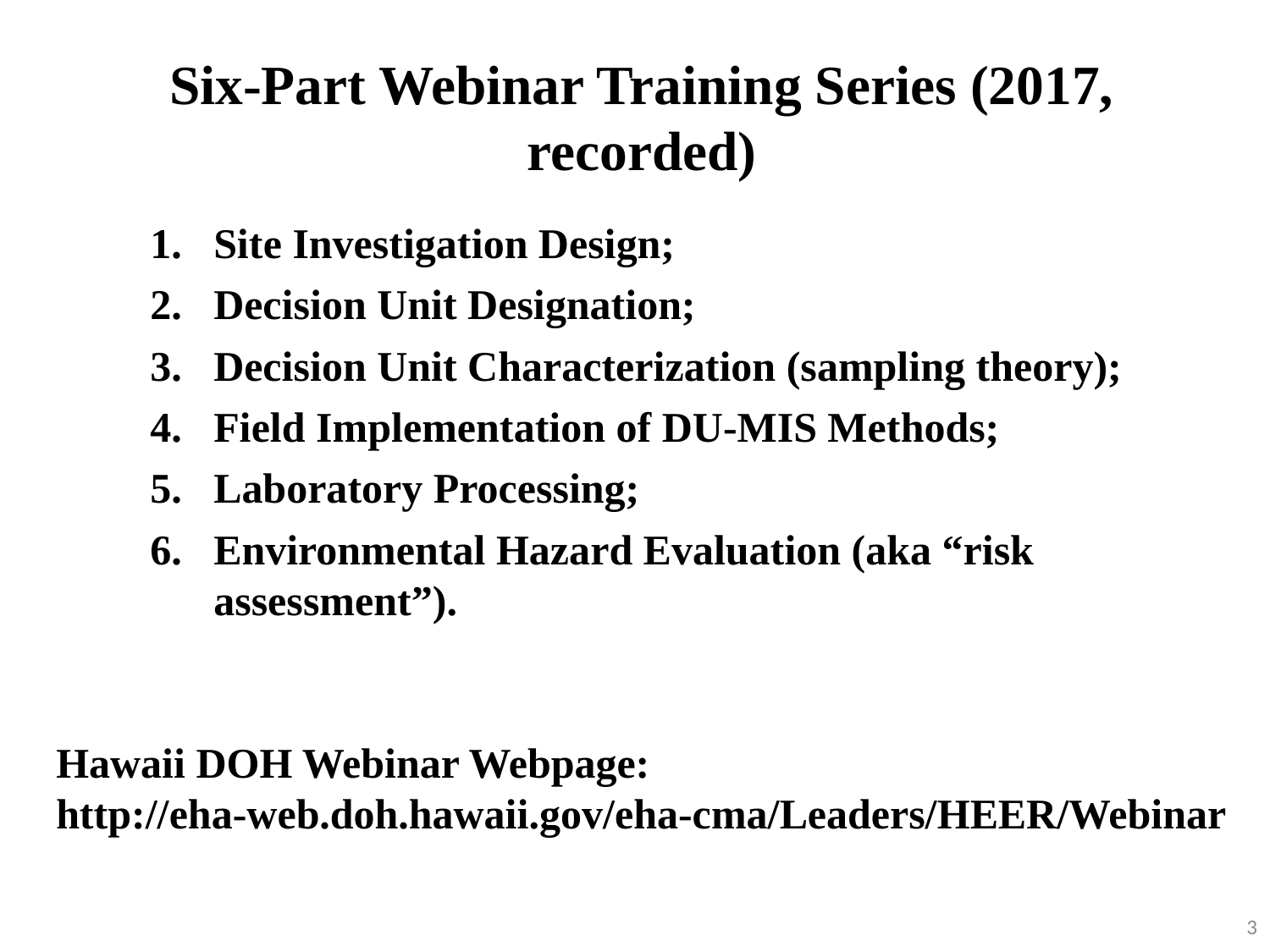

# Six-Part Webinar Training Series (2017, recorded)
Site Investigation Design;
Decision Unit Designation;
Decision Unit Characterization (sampling theory);
Field Implementation of DU-MIS Methods;
Laboratory Processing;
Environmental Hazard Evaluation (aka “risk assessment”).
Hawaii DOH Webinar Webpage:
http://eha-web.doh.hawaii.gov/eha-cma/Leaders/HEER/Webinar
3